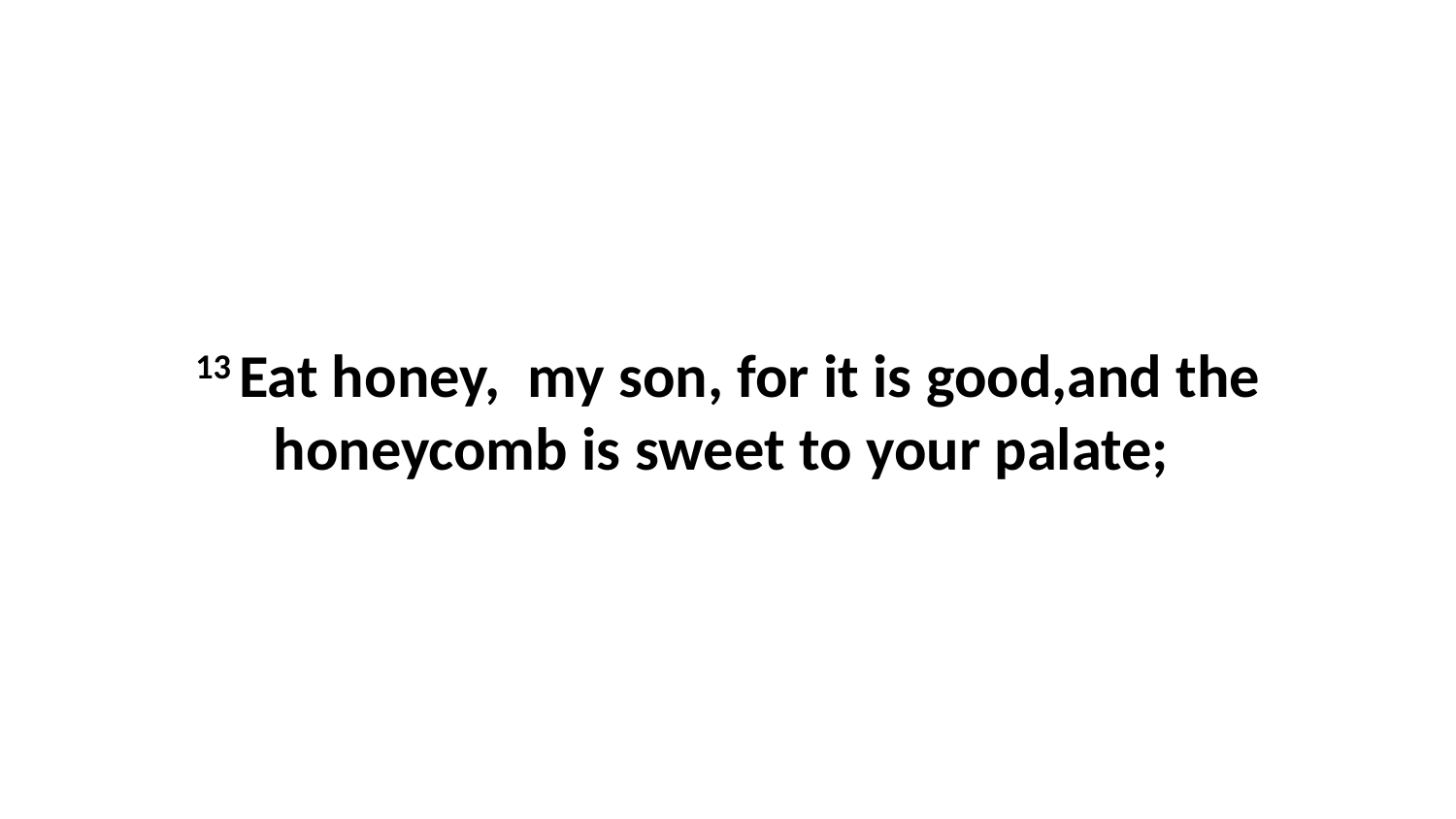

13 Eat honey,  my son, for it is good,and the honeycomb is sweet to your palate;